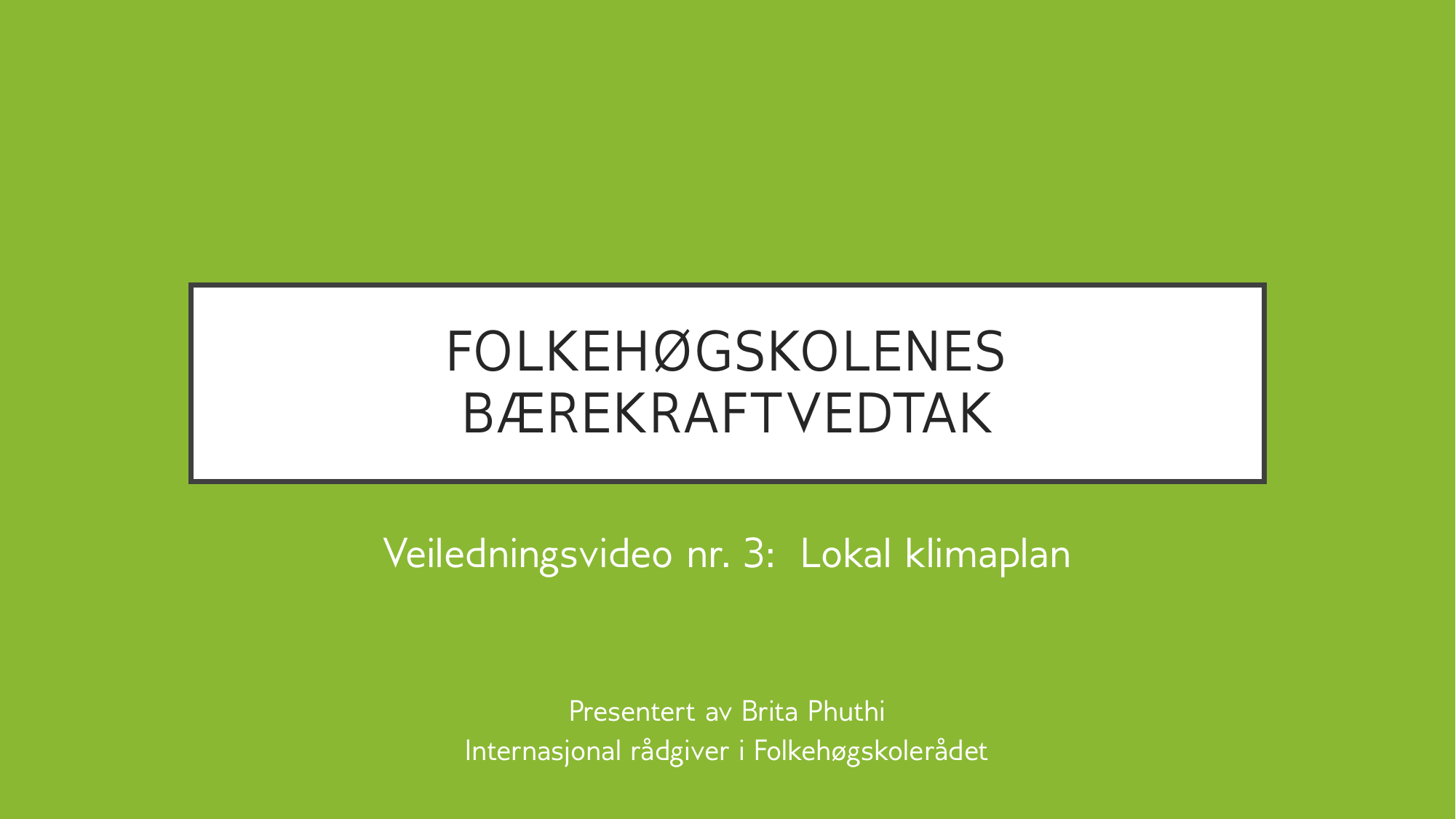

# Folkehøgskolenes Bærekraftvedtak
Veiledningsvideo nr. 3:  Lokal klimaplan
Presentert av Brita Phuthi
Internasjonal rådgiver i Folkehøgskolerådet